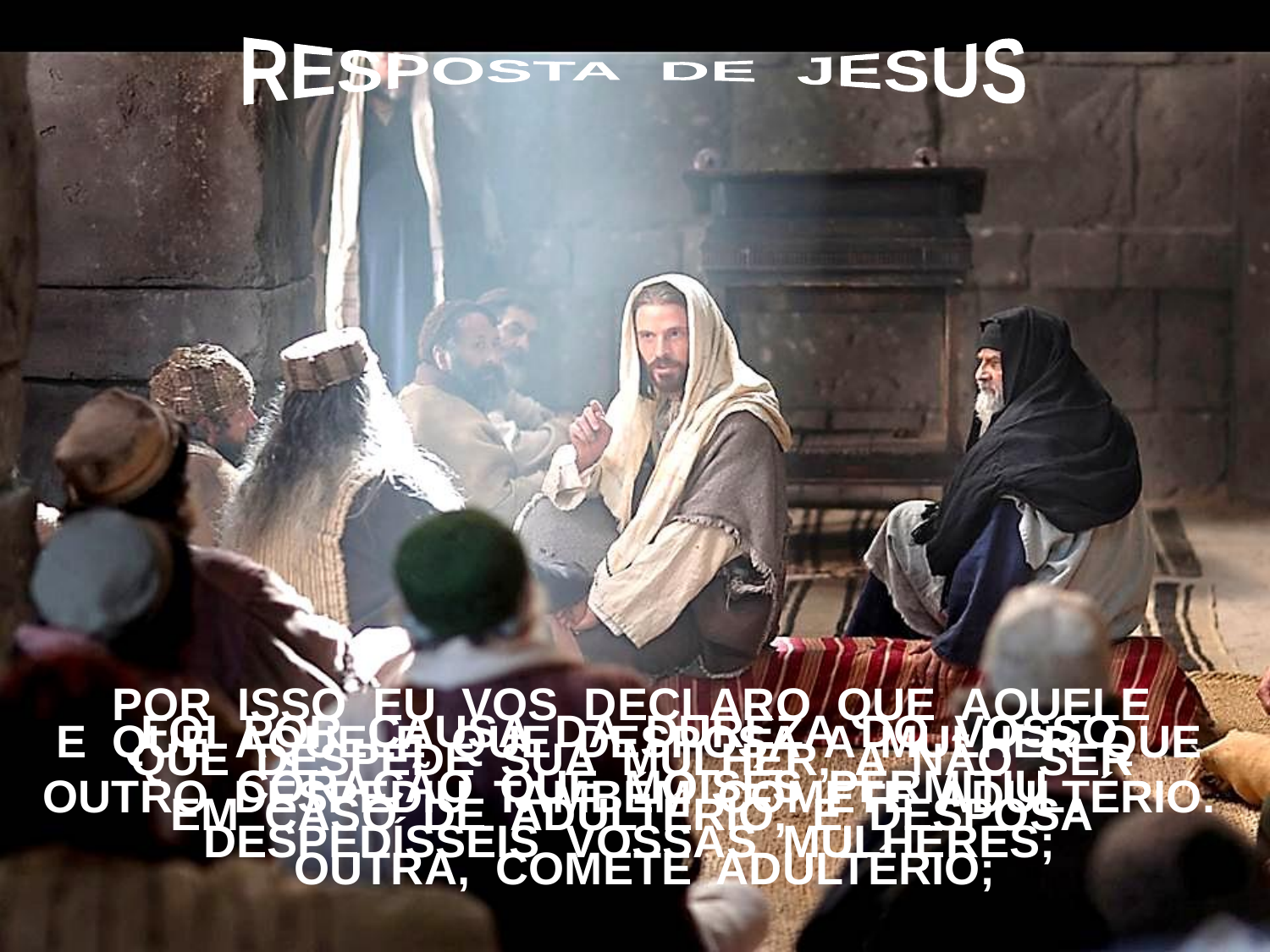

RESPOSTA  DE  JESUS
POR  ISSO  EU  VOS  DECLARO  QUE  AQUELE
  QUE  DESPEDE  SUA  MULHER,  A  NÃO  SER
EM  CASO  DE  ADULTÉRIO,  E  DESPOSA
  OUTRA,  COMETE  ADULTÉRIO;
FOI  POR  CAUSA  DA  DUREZA  DO  VOSSO
  CORAÇÃO  QUE  MOISÉS  PERMITIU
 DESPEDÍSSEIS  VOSSAS  MULHERES;
E  QUE  AQUELE  QUE  DESPOSA  A  MULHER  QUE
OUTRO  DESPEDIU  TAMBÉM  COMETE  ADULTÉRIO.